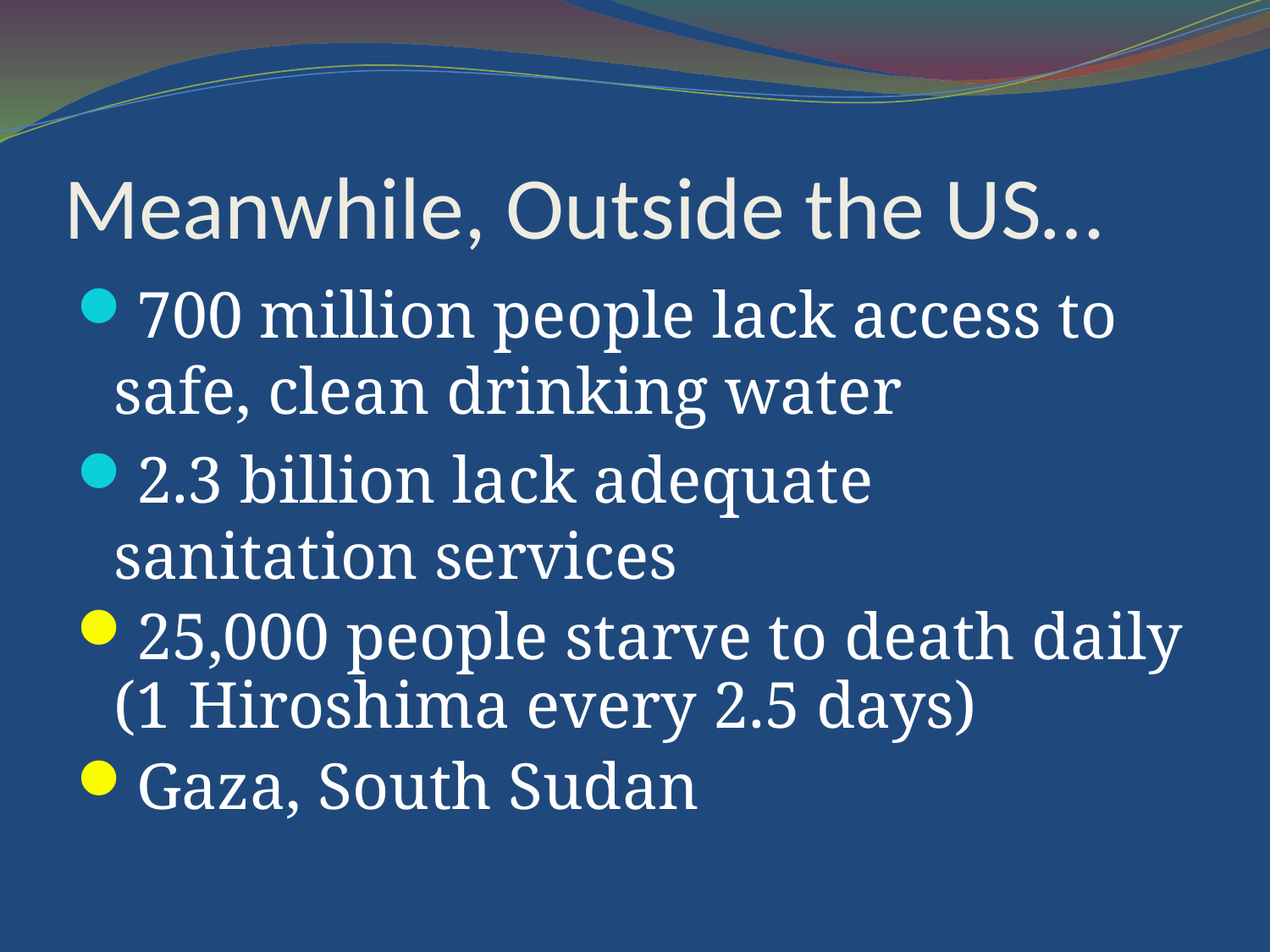

Meanwhile, Outside the US…
700 million people lack access to safe, clean drinking water
2.3 billion lack adequate sanitation services
25,000 people starve to death daily (1 Hiroshima every 2.5 days)
Gaza, South Sudan